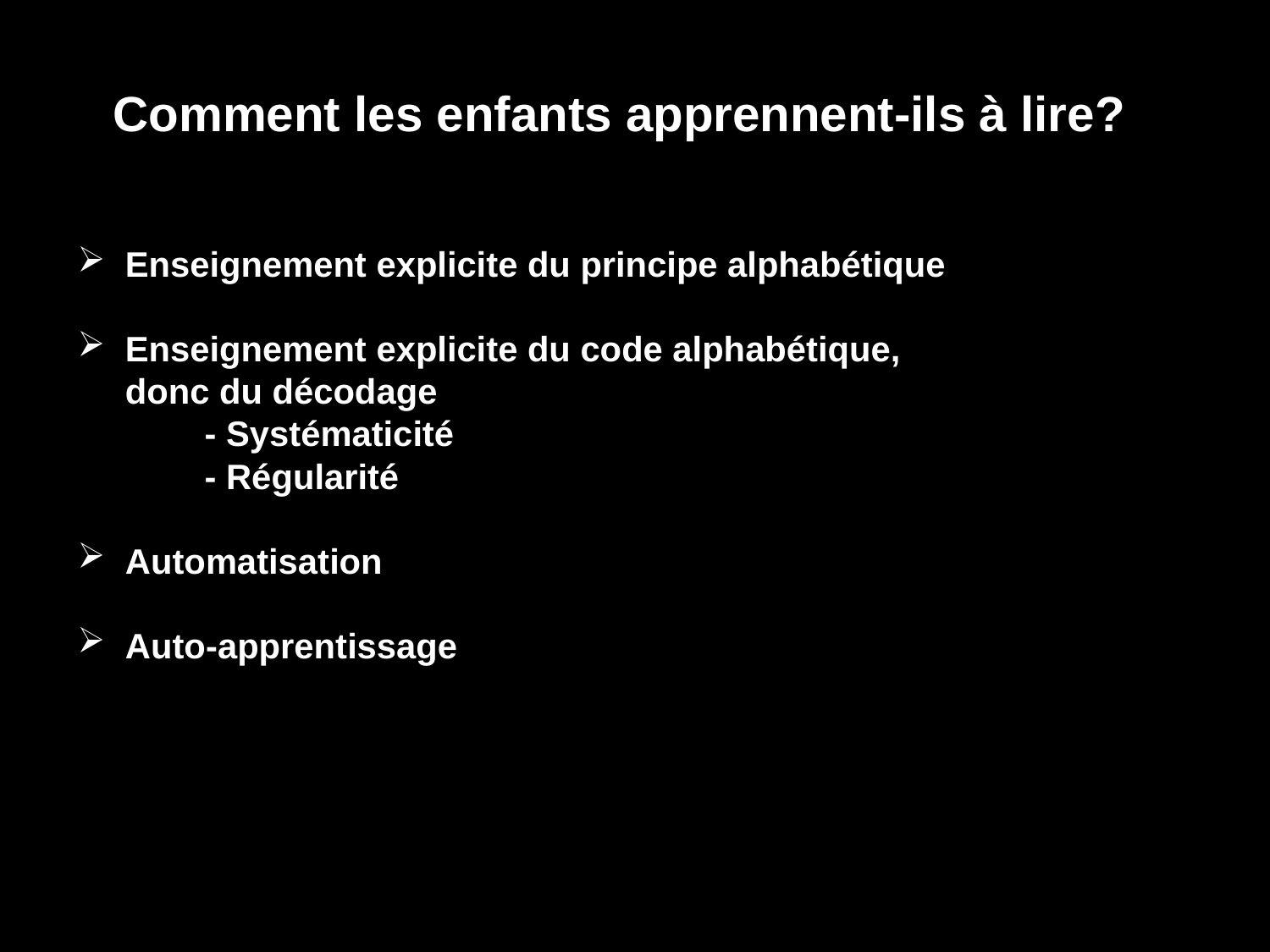

Comment les enfants apprennent-ils à lire?
Enseignement explicite du principe alphabétique

Enseignement explicite du code alphabétique, donc du décodage
	- Systématicité
	- Régularité

Automatisation

Auto-apprentissage